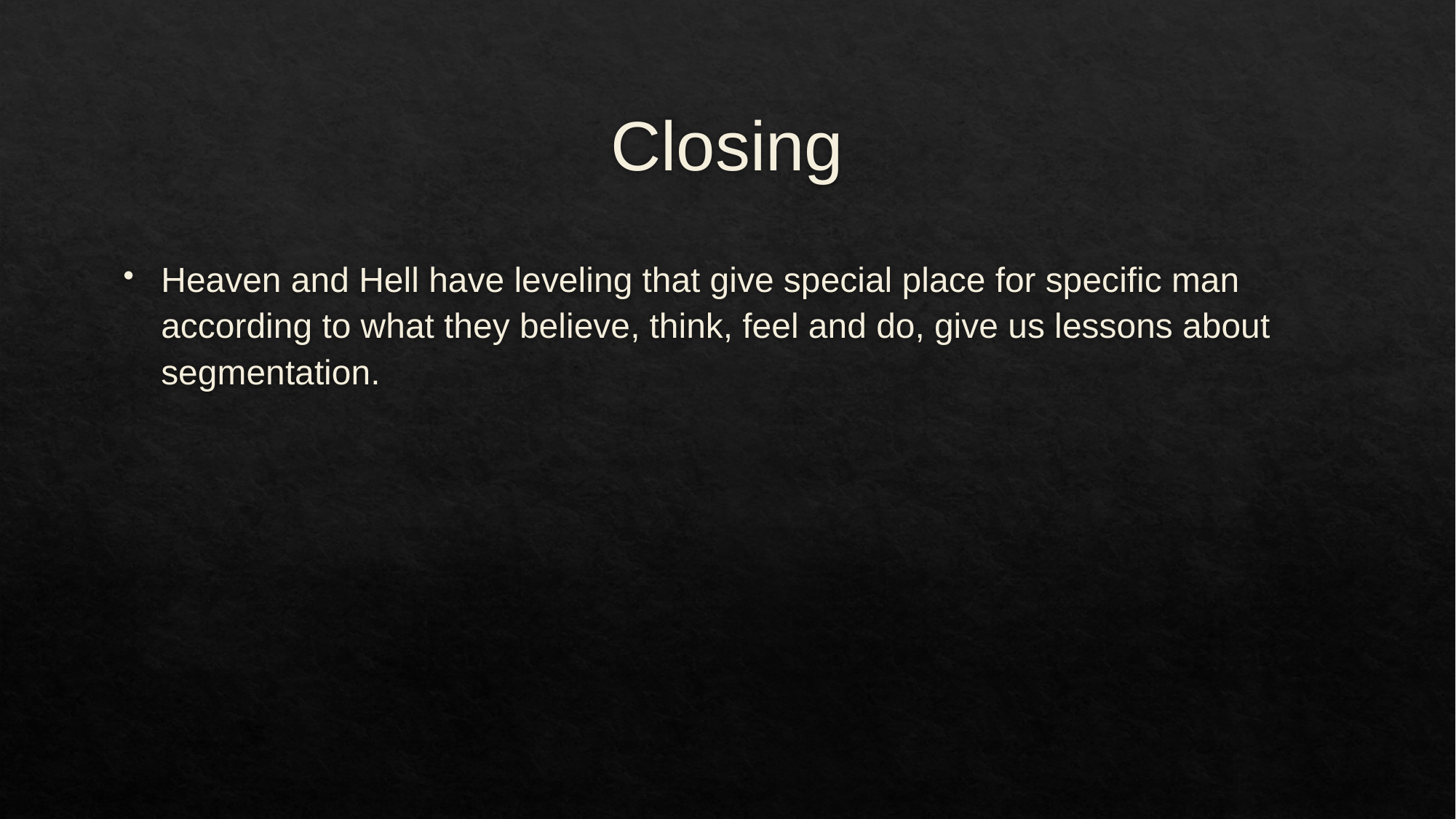

# Closing
Heaven and Hell have leveling that give special place for specific man according to what they believe, think, feel and do, give us lessons about segmentation.